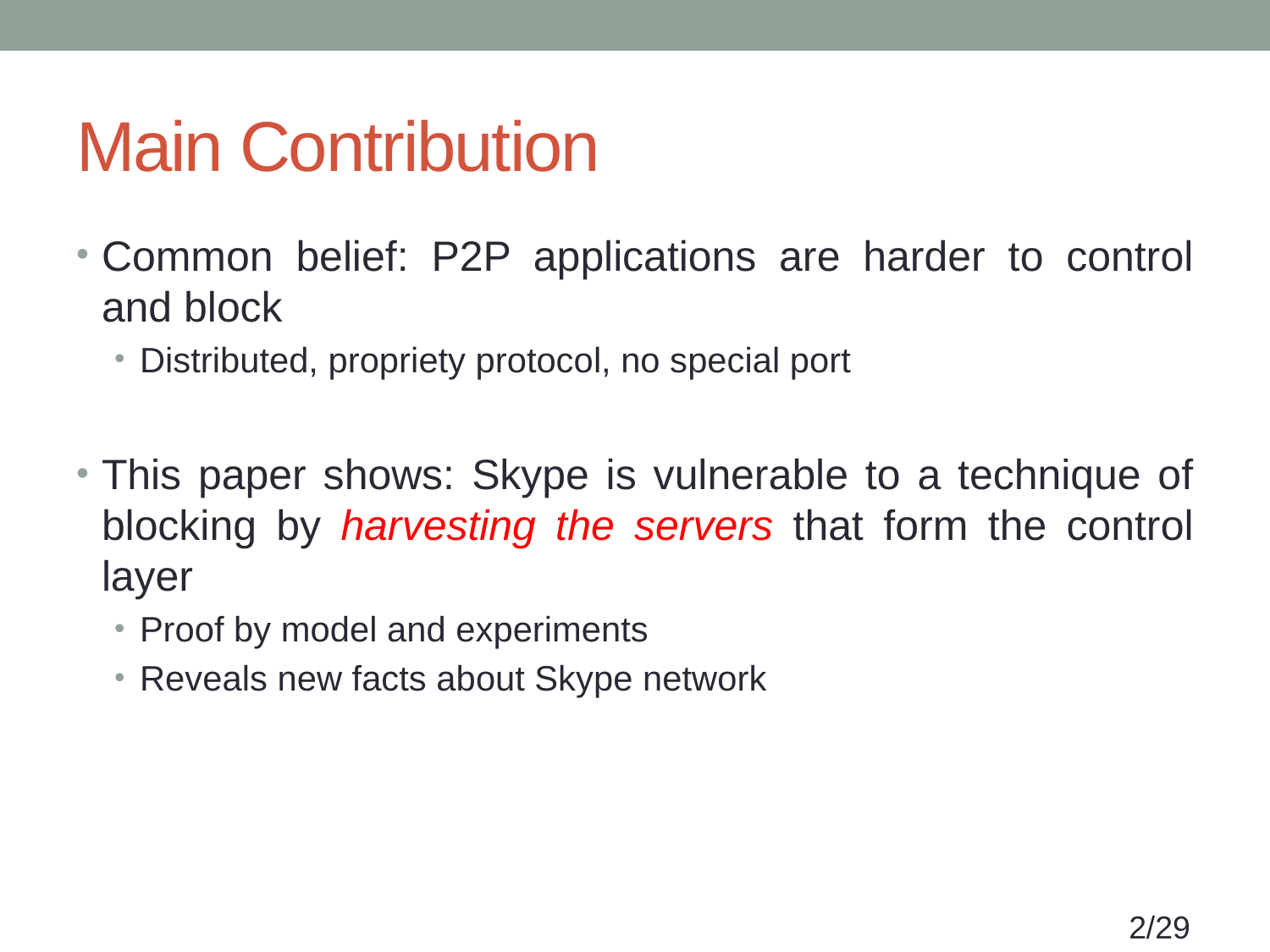

# Main Contribution
Common belief: P2P applications are harder to control and block
Distributed, propriety protocol, no special port

This paper shows: Skype is vulnerable to a technique of blocking by harvesting the servers that form the control layer
Proof by model and experiments
Reveals new facts about Skype network

2/29